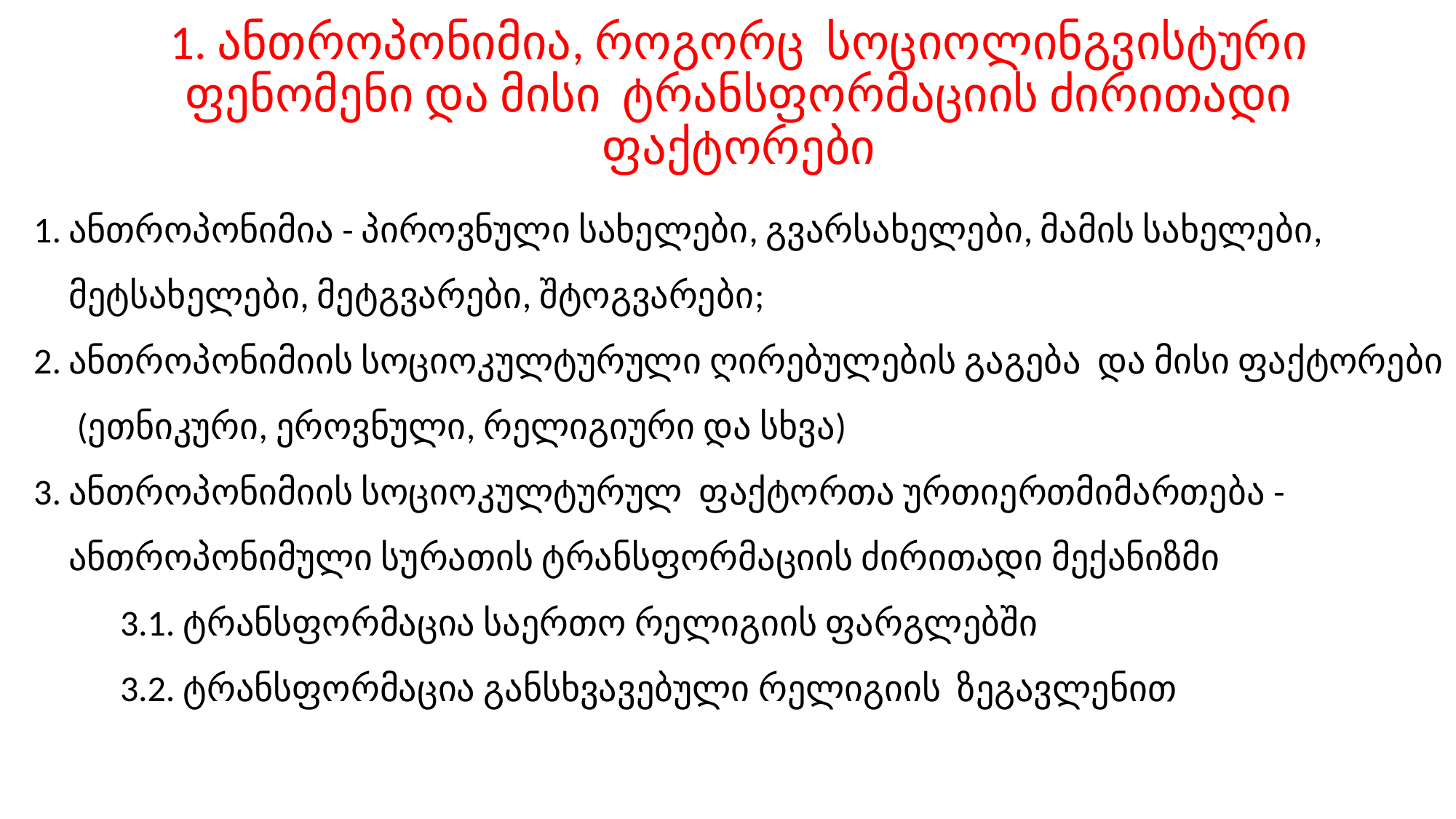

# 1. ანთროპონიმია, როგორც  სოციოლინგვისტური ფენომენი და მისი  ტრანსფორმაციის ძირითადი ფაქტორები
ანთროპონიმია - პიროვნული სახელები, გვარსახელები, მამის სახელები, მეტსახელები, მეტგვარები, შტოგვარები;
ანთროპონიმიის სოციოკულტურული ღირებულების გაგება  და მისი ფაქტორები  (ეთნიკური, ეროვნული, რელიგიური და სხვა)
ანთროპონიმიის სოციოკულტურულ  ფაქტორთა ურთიერთმიმართება - ანთროპონიმული სურათის ტრანსფორმაციის ძირითადი მექანიზმი
3.1. ტრანსფორმაცია საერთო რელიგიის ფარგლებში
3.2. ტრანსფორმაცია განსხვავებული რელიგიის  ზეგავლენით